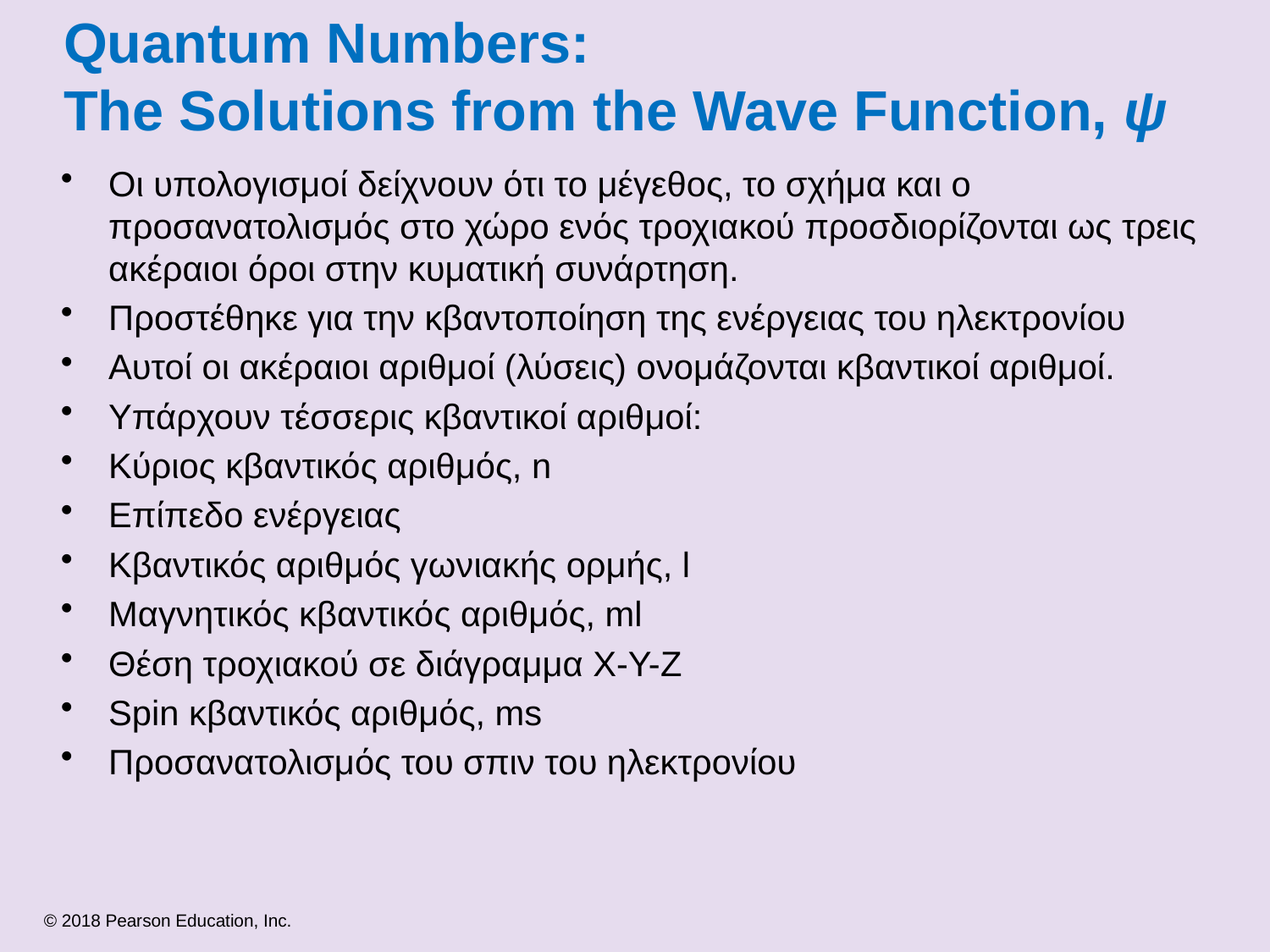

# Quantum Numbers: The Solutions from the Wave Function, ψ
Οι υπολογισμοί δείχνουν ότι το μέγεθος, το σχήμα και ο προσανατολισμός στο χώρο ενός τροχιακού προσδιορίζονται ως τρεις ακέραιοι όροι στην κυματική συνάρτηση.
Προστέθηκε για την κβαντοποίηση της ενέργειας του ηλεκτρονίου
Αυτοί οι ακέραιοι αριθμοί (λύσεις) ονομάζονται κβαντικοί αριθμοί.
Υπάρχουν τέσσερις κβαντικοί αριθμοί:
Κύριος κβαντικός αριθμός, n
Επίπεδο ενέργειας
Κβαντικός αριθμός γωνιακής ορμής, l
Μαγνητικός κβαντικός αριθμός, ml
Θέση τροχιακού σε διάγραμμα X-Y-Z
Spin κβαντικός αριθμός, ms
Προσανατολισμός του σπιν του ηλεκτρονίου